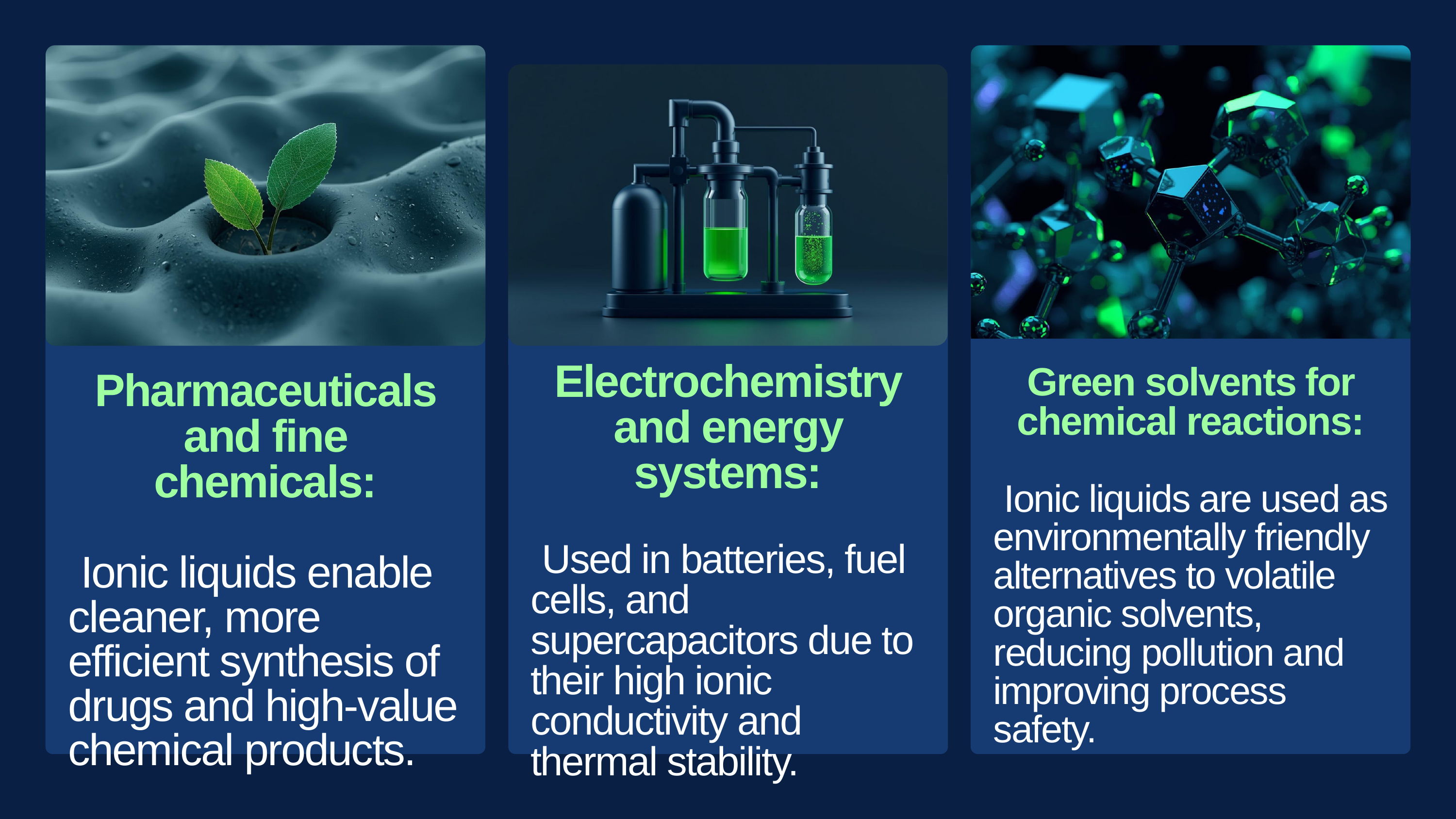

Electrochemistry and energy systems:

 Used in batteries, fuel cells, and supercapacitors due to their high ionic conductivity and thermal stability.
Green solvents for chemical reactions:

 Ionic liquids are used as environmentally friendly alternatives to volatile organic solvents, reducing pollution and improving process safety.
Pharmaceuticals and fine chemicals:

 Ionic liquids enable cleaner, more efficient synthesis of drugs and high-value chemical products.